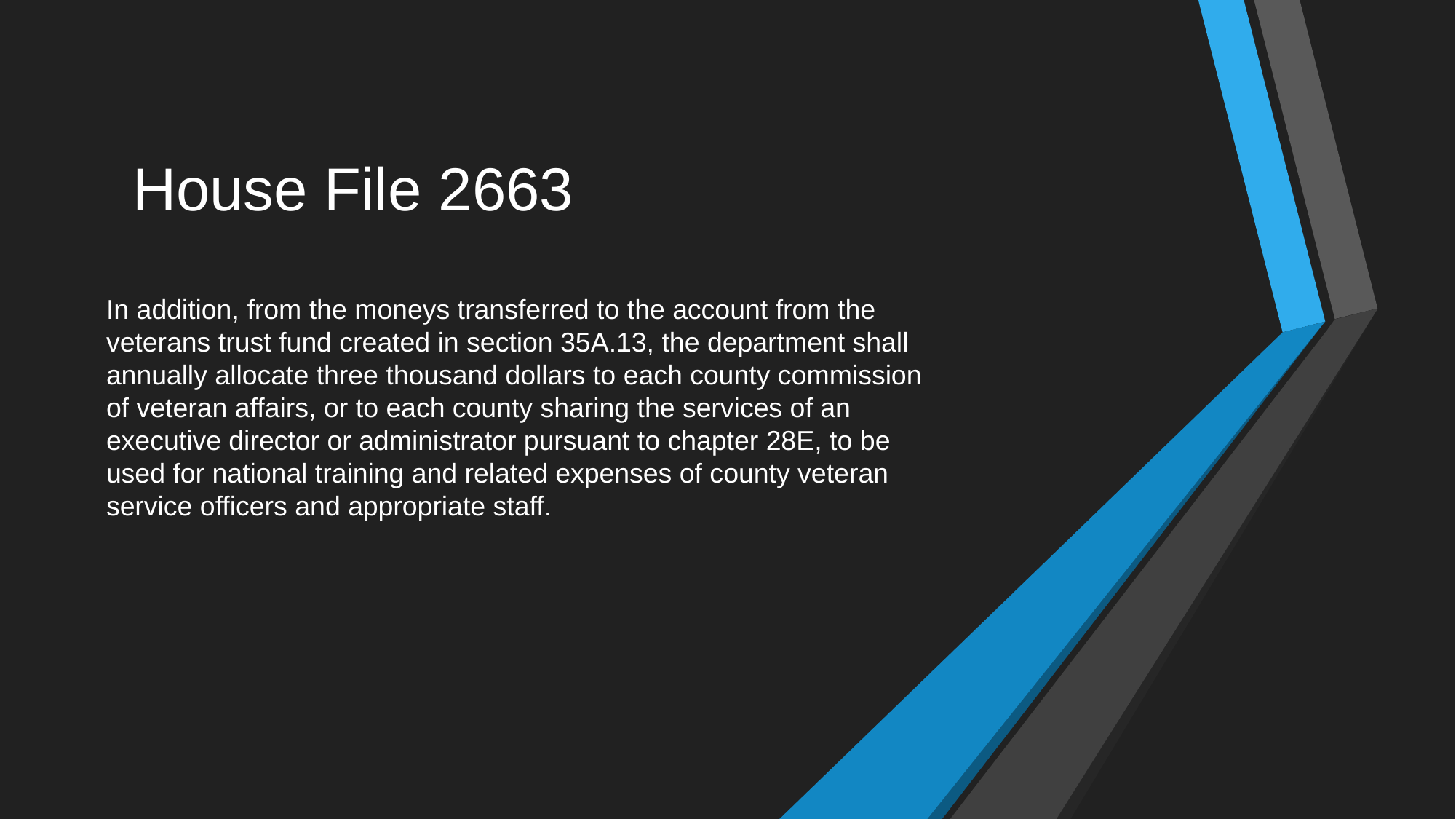

# House File 2663

In addition, from the moneys transferred to the account from the veterans trust fund created in section 35A.13, the department shall annually allocate three thousand dollars to each county commission of veteran affairs, or to each county sharing the services of an executive director or administrator pursuant to chapter 28E, to be used for national training and related expenses of county veteran service officers and appropriate staff.